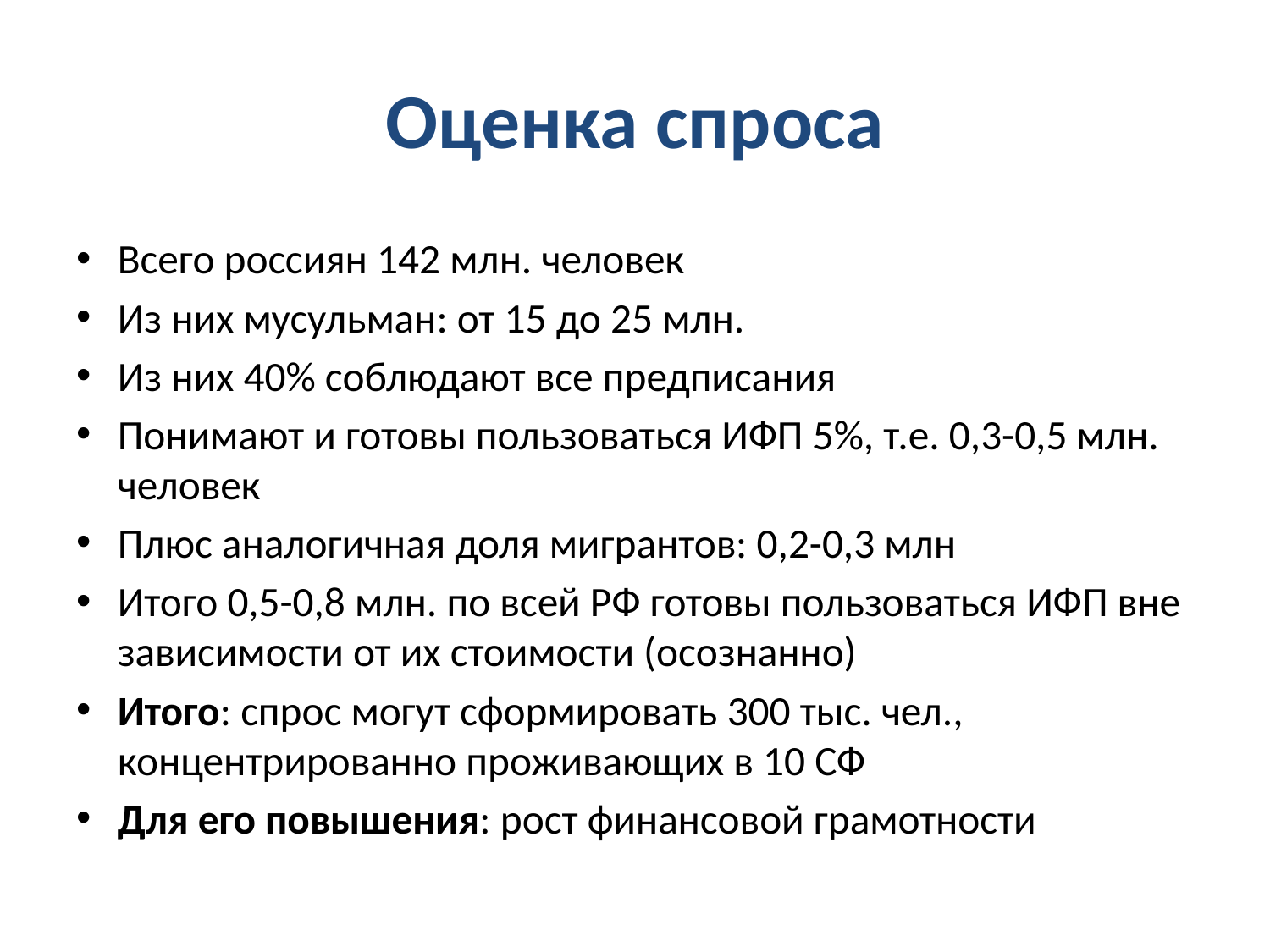

# Оценка спроса
Всего россиян 142 млн. человек
Из них мусульман: от 15 до 25 млн.
Из них 40% соблюдают все предписания
Понимают и готовы пользоваться ИФП 5%, т.е. 0,3-0,5 млн. человек
Плюс аналогичная доля мигрантов: 0,2-0,3 млн
Итого 0,5-0,8 млн. по всей РФ готовы пользоваться ИФП вне зависимости от их стоимости (осознанно)
Итого: спрос могут сформировать 300 тыс. чел., концентрированно проживающих в 10 СФ
Для его повышения: рост финансовой грамотности